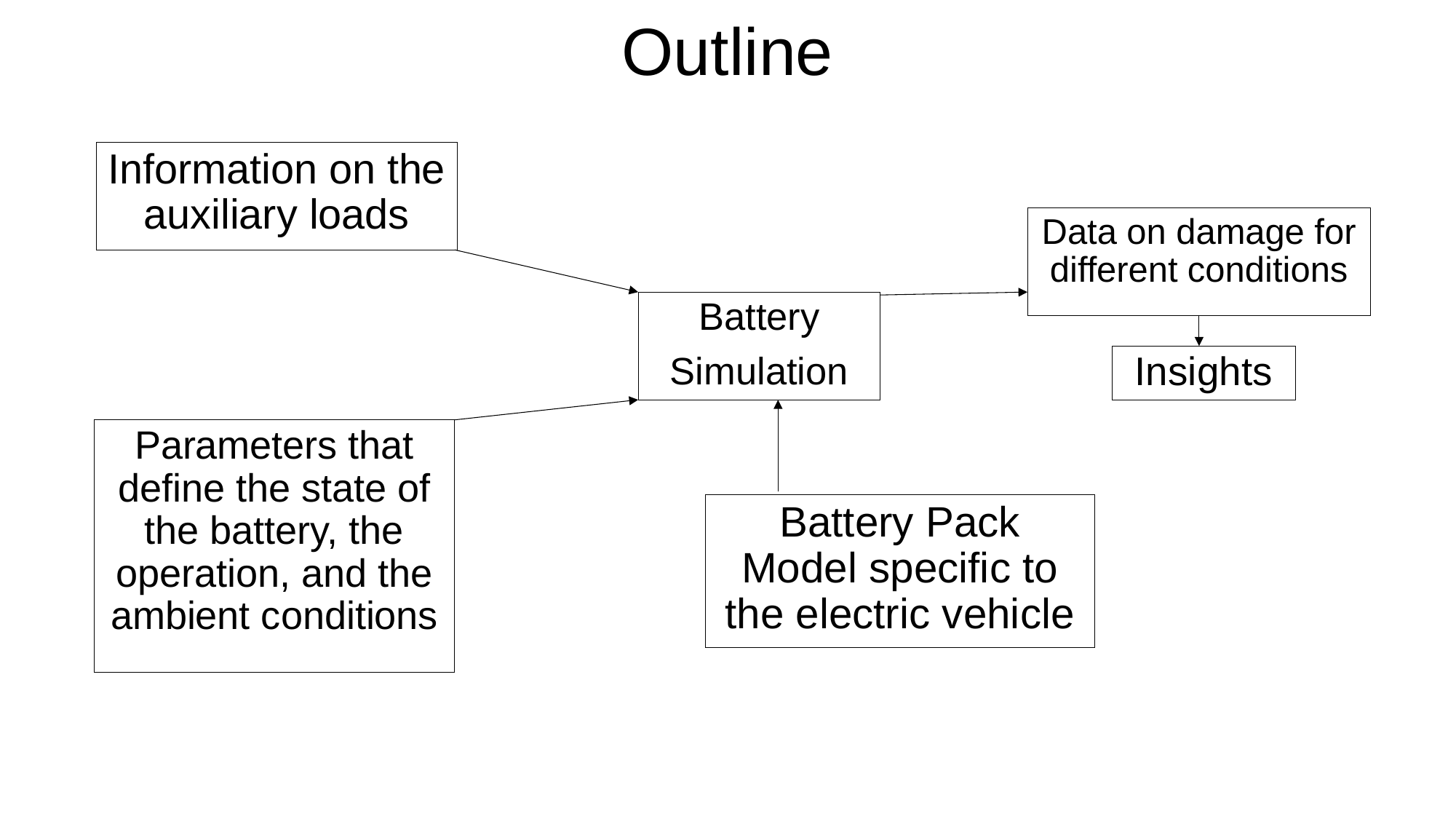

# Outline
Information on the auxiliary loads
Data on damage for different conditions
Battery
Simulation
Insights
Parameters that define the state of the battery, the operation, and the ambient conditions
Battery Pack Model specific to the electric vehicle